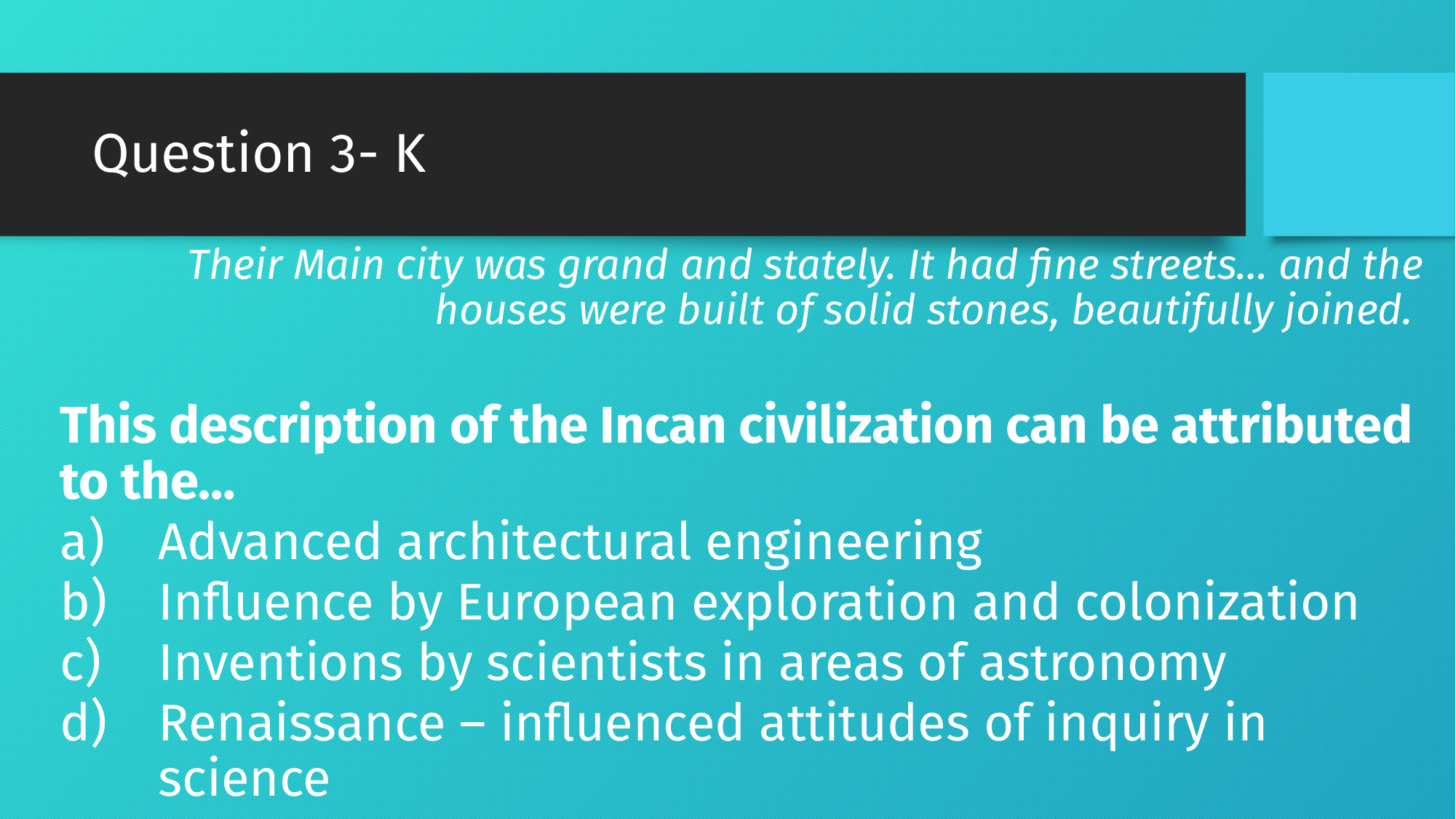

# Question 3- K
Their Main city was grand and stately. It had fine streets… and the houses were built of solid stones, beautifully joined.

This description of the Incan civilization can be attributed to the…
Advanced architectural engineering
Influence by European exploration and colonization
Inventions by scientists in areas of astronomy
Renaissance – influenced attitudes of inquiry in science